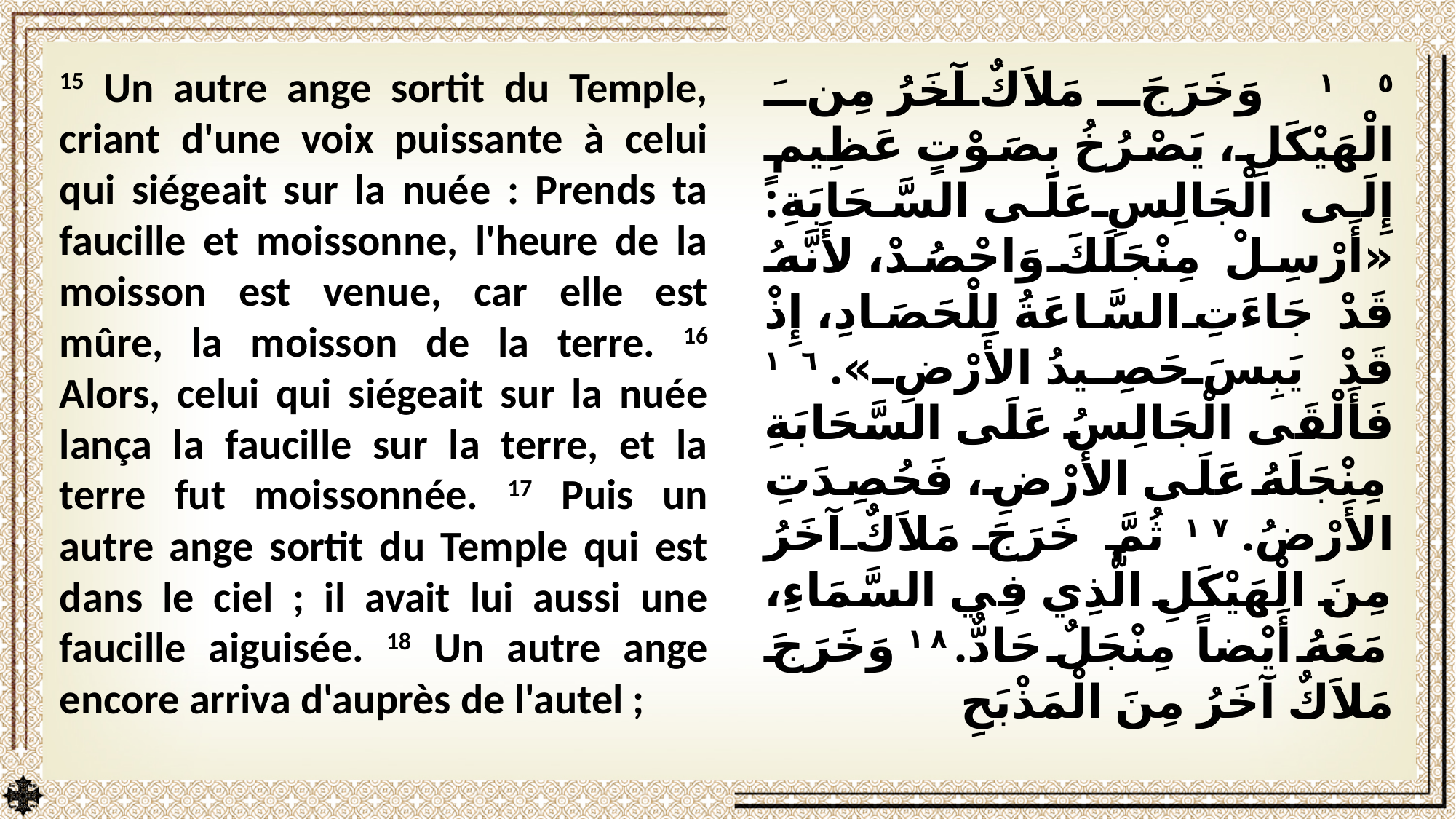

15 Un autre ange sortit du Temple, criant d'une voix puissante à celui qui siégeait sur la nuée : Prends ta faucille et moissonne, l'heure de la moisson est venue, car elle est mûre, la moisson de la terre. 16 Alors, celui qui siégeait sur la nuée lança la faucille sur la terre, et la terre fut moissonnée. 17 Puis un autre ange sortit du Temple qui est dans le ciel ; il avait lui aussi une faucille aiguisée. 18 Un autre ange encore arriva d'auprès de l'autel ;
١٥ وَخَرَجَ مَلاَكٌ آخَرُ مِنَ الْهَيْكَلِ، يَصْرُخُ بِصَوْتٍ عَظِيمٍ إِلَى الْجَالِسِ عَلَى السَّحَابَةِ: «أَرْسِلْ مِنْجَلَكَ وَاحْصُدْ، لأَنَّهُ قَدْ جَاءَتِ السَّاعَةُ لِلْحَصَادِ، إِذْ قَدْ يَبِسَ حَصِيدُ الأَرْضِ». ١٦ فَأَلْقَى الْجَالِسُ عَلَى السَّحَابَةِ مِنْجَلَهُ عَلَى الأَرْضِ، فَحُصِدَتِ الأَرْضُ. ١٧ ثُمَّ خَرَجَ مَلاَكٌ آخَرُ مِنَ الْهَيْكَلِ الَّذِي فِي السَّمَاءِ، مَعَهُ أَيْضاً مِنْجَلٌ حَادٌّ. ١٨ وَخَرَجَ مَلاَكٌ آخَرُ مِنَ الْمَذْبَحِ